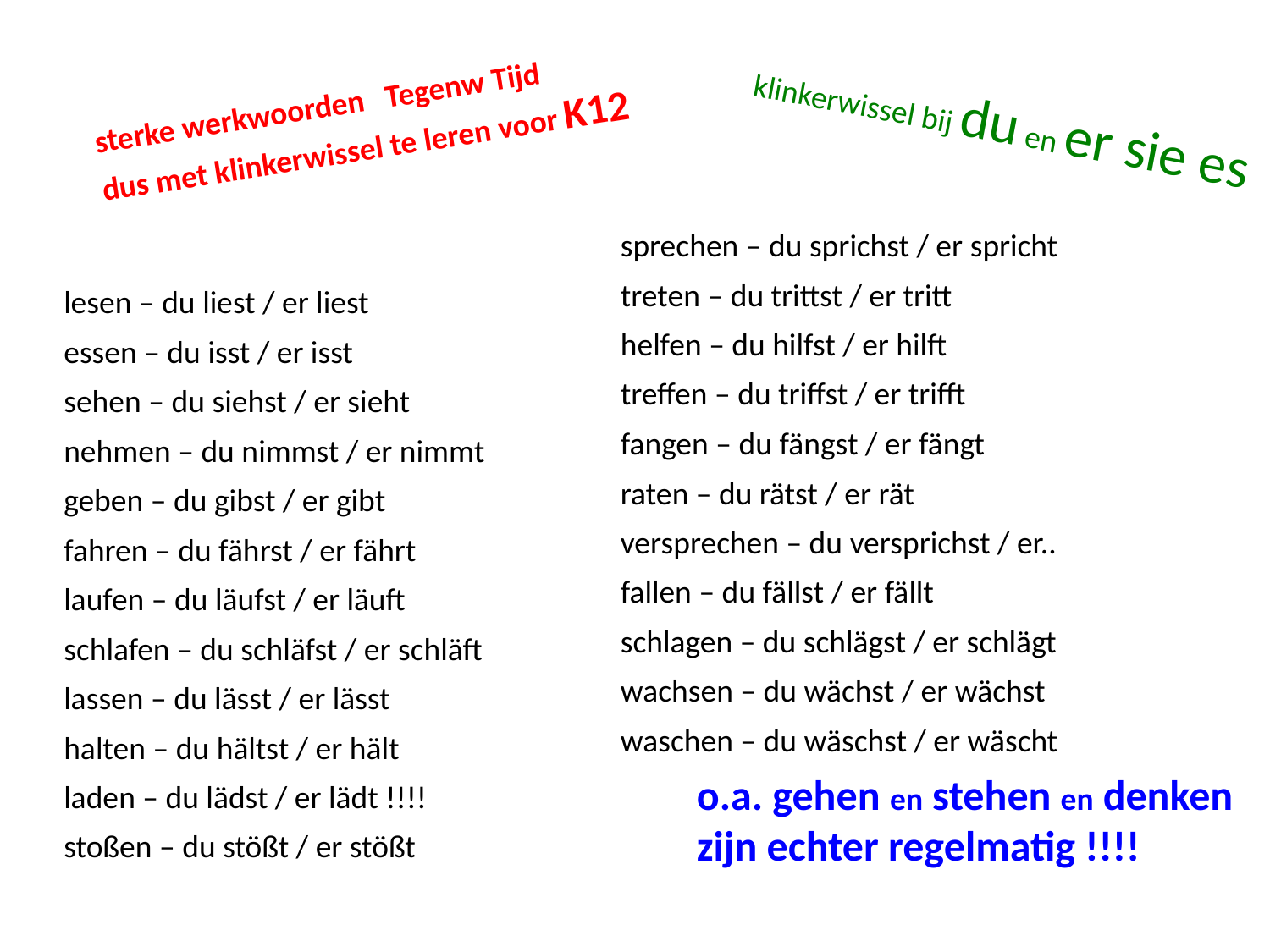

sterke werkwoorden   Tegenw Tijd
dus met klinkerwissel te leren voor K12
klinkerwissel bij du en er sie es
sprechen – du sprichst / er spricht
treten – du trittst / er tritt
helfen – du hilfst / er hilft
treffen – du triffst / er trifft
fangen – du fängst / er fängt
raten – du rätst / er rät
versprechen – du versprichst / er..
fallen – du fällst / er fällt
schlagen – du schlägst / er schlägt
wachsen – du wächst / er wächst
waschen – du wäschst / er wäscht
lesen – du liest / er liest
essen – du isst / er isst
sehen – du siehst / er sieht
nehmen – du nimmst / er nimmt
geben – du gibst / er gibt
fahren – du fährst / er fährt
laufen – du läufst / er läuft
schlafen – du schläfst / er schläft
lassen – du lässt / er lässt
halten – du hältst / er hält
laden – du lädst / er lädt !!!!
stoßen – du stößt / er stößt
o.a. gehen en stehen en denken
zijn echter regelmatig !!!!